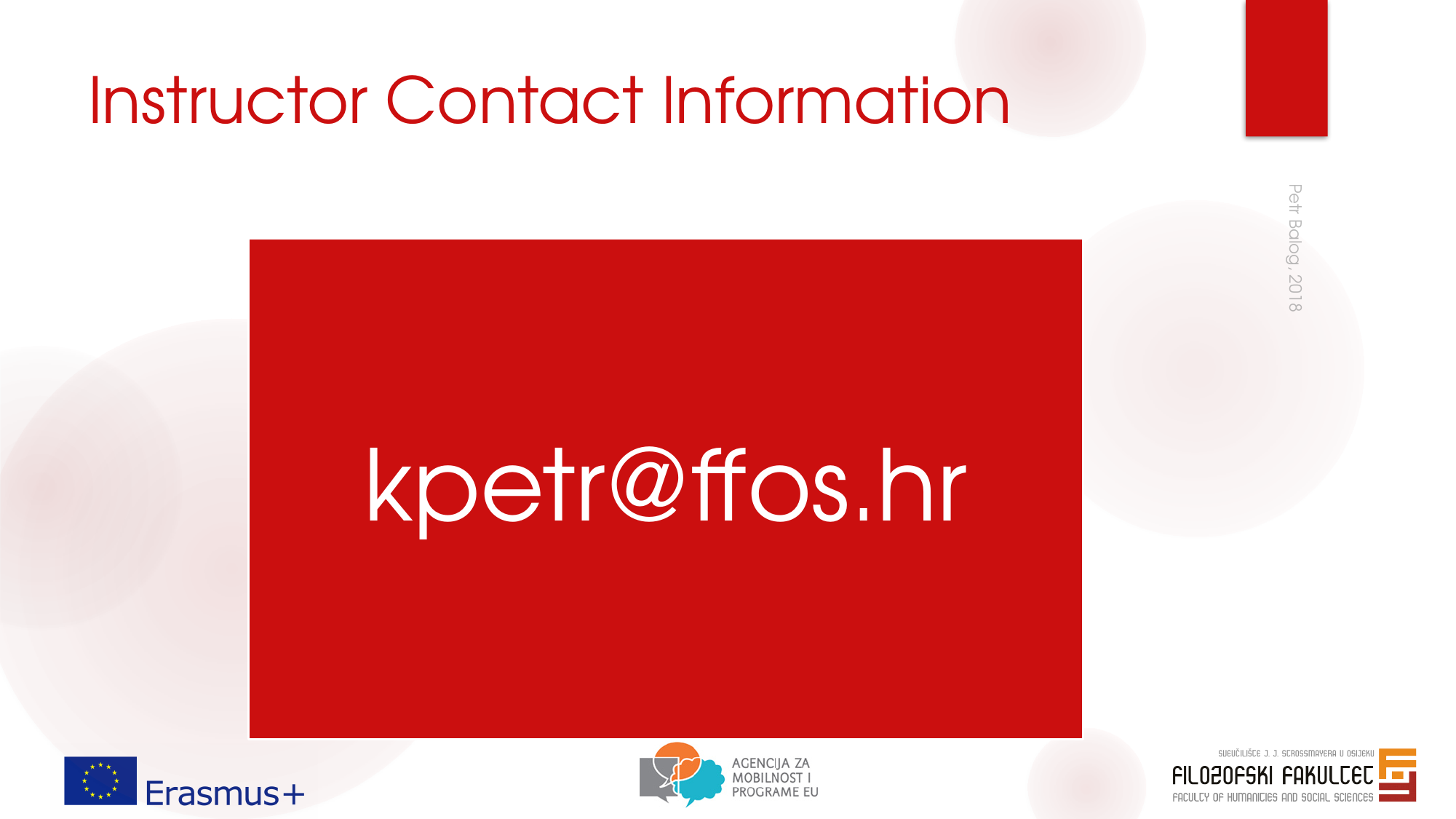

# Instructor Contact Information
kpetr@ffos.hr
Petr Balog, 2018